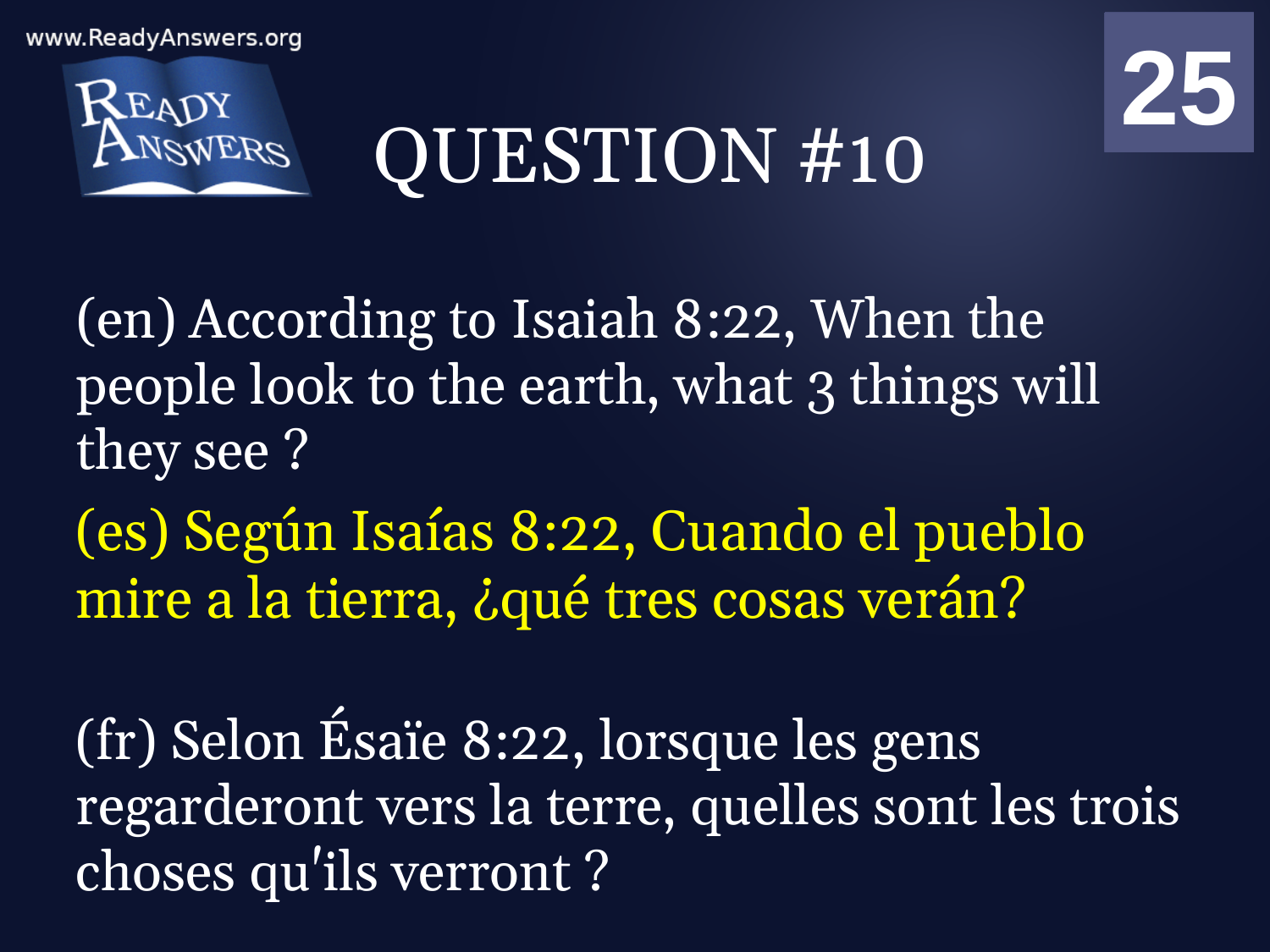

01
02
03
04
05
06
07
08
09
10
11
12
13
14
15
16
17
18
19
20
21
22
23
24
25
00
# QUESTION #10
(en) According to Isaiah 8:22, When the people look to the earth, what 3 things will they see ?
(es) Según Isaías 8:22, Cuando el pueblo mire a la tierra, ¿qué tres cosas verán?
(fr) Selon Ésaïe 8:22, lorsque les gens regarderont vers la terre, quelles sont les trois choses qu'ils verront ?